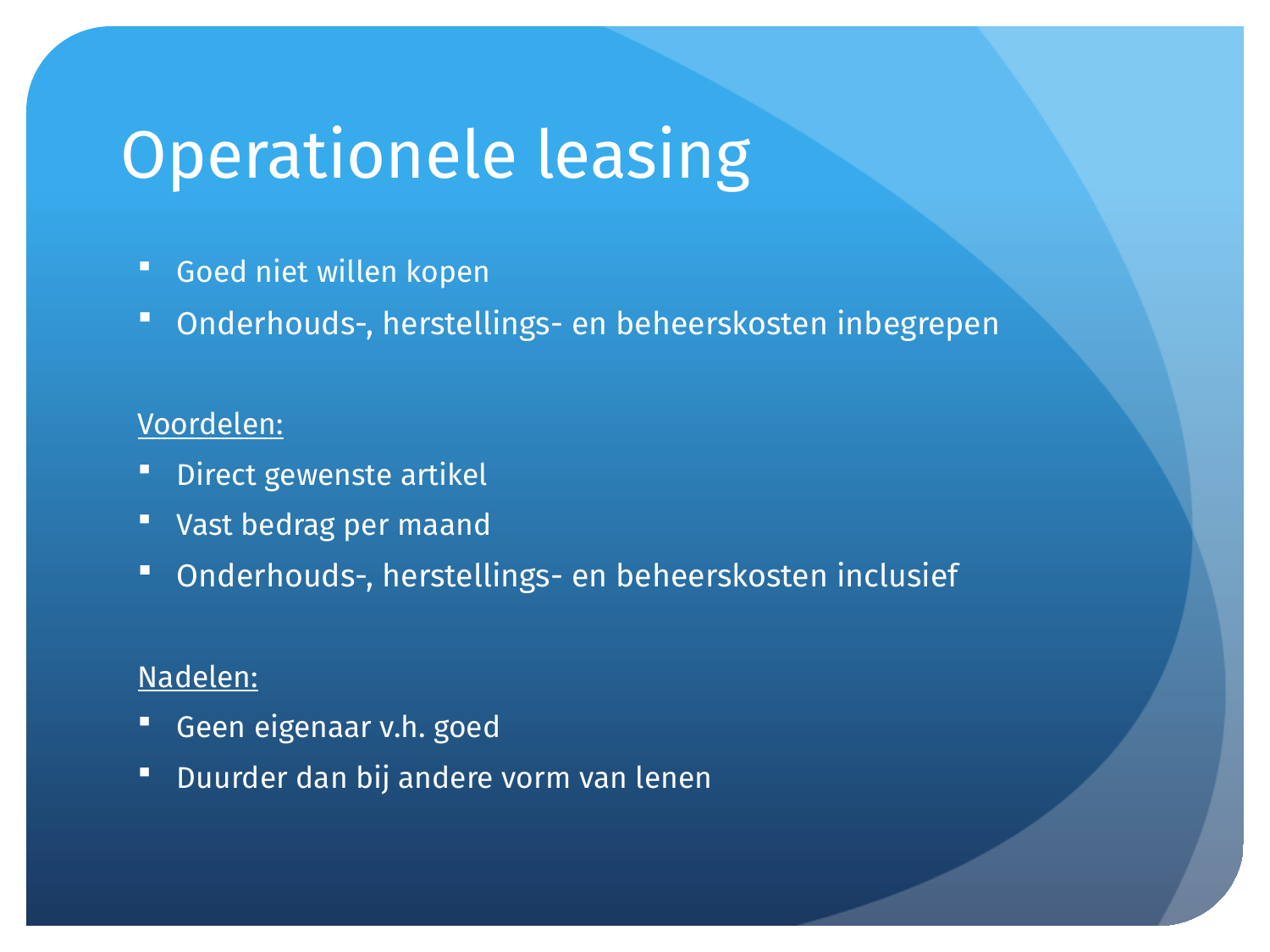

# Operationele leasing
Goed niet willen kopen
Onderhouds-, herstellings- en beheerskosten inbegrepen

Voordelen:
Direct gewenste artikel
Vast bedrag per maand
Onderhouds-, herstellings- en beheerskosten inclusief

Nadelen:
Geen eigenaar v.h. goed
Duurder dan bij andere vorm van lenen